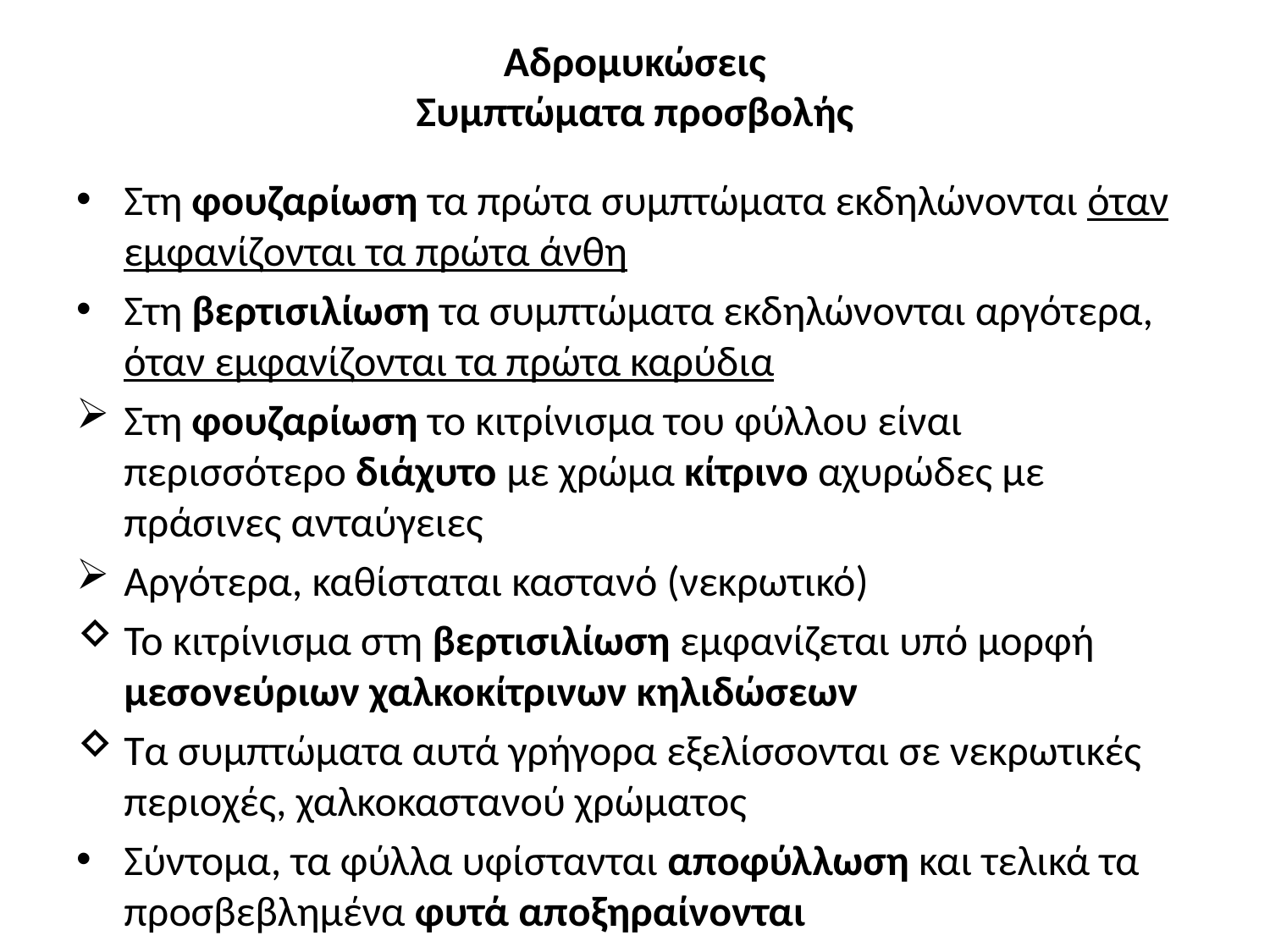

# Αδρομυκώσεις Συμπτώματα προσβολής
Στη φουζαρίωση τα πρώτα συμπτώματα εκδηλώνονται όταν εμφανίζονται τα πρώτα άνθη
Στη βερτισιλίωση τα συμπτώματα εκδηλώνονται αργότερα, όταν εμφανίζονται τα πρώτα καρύδια
Στη φουζαρίωση το κιτρίνισμα του φύλλου είναι περισσότερο διάχυτο με χρώμα κίτρινο αχυρώδες με πράσινες ανταύγειες
Αργότερα, καθίσταται καστανό (νεκρωτικό)
Το κιτρίνισμα στη βερτισιλίωση εμφανίζεται υπό μορφή μεσονεύριων χαλκοκίτρινων κηλιδώσεων
Τα συμπτώματα αυτά γρήγορα εξελίσσονται σε νεκρωτικές περιοχές, χαλκοκαστανού χρώματος
Σύντομα, τα φύλλα υφίστανται αποφύλλωση και τελικά τα προσβεβλημένα φυτά αποξηραίνονται